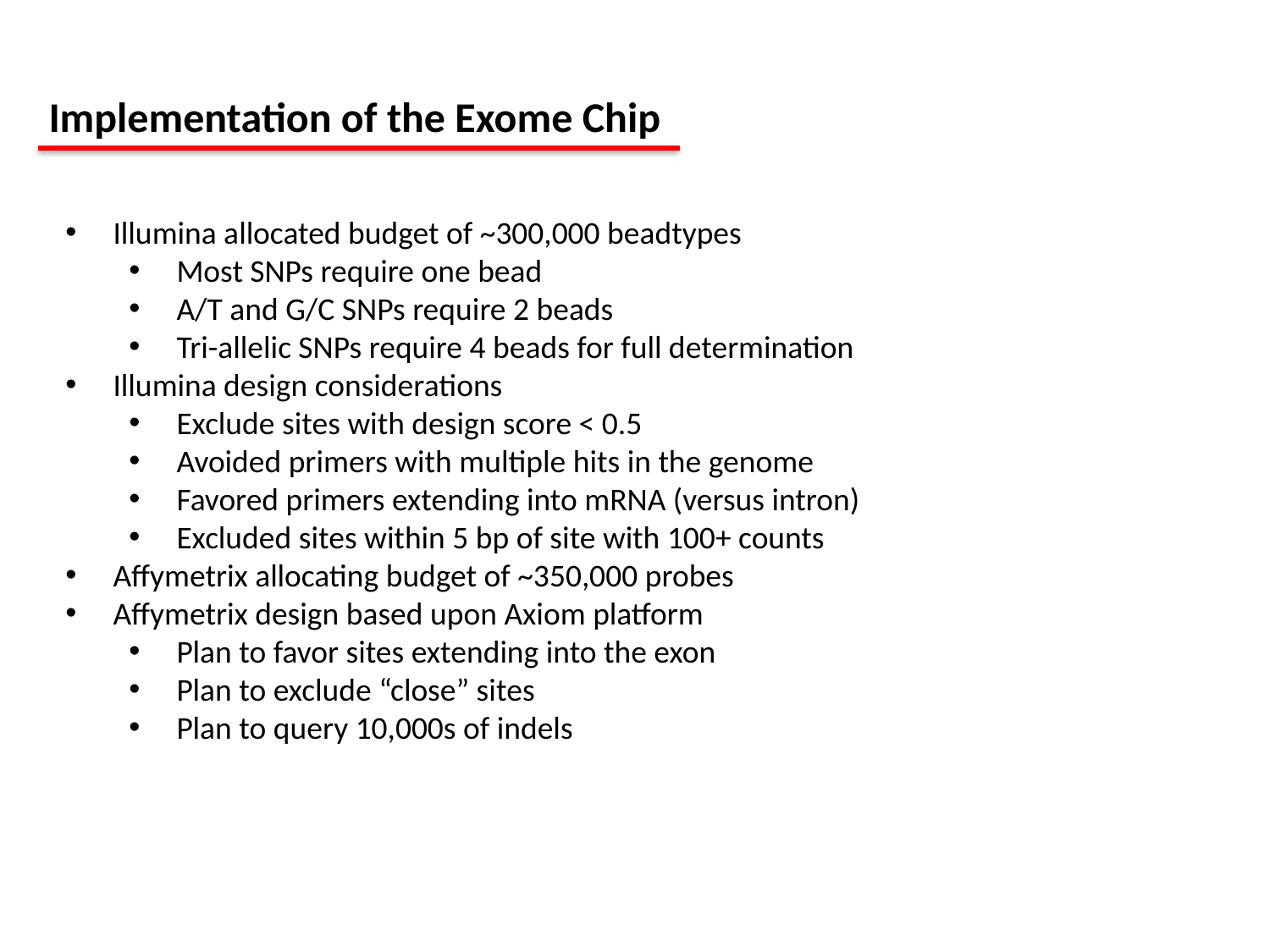

Implementation of the Exome Chip
Illumina allocated budget of ~300,000 beadtypes
Most SNPs require one bead
A/T and G/C SNPs require 2 beads
Tri-allelic SNPs require 4 beads for full determination
Illumina design considerations
Exclude sites with design score < 0.5
Avoided primers with multiple hits in the genome
Favored primers extending into mRNA (versus intron)
Excluded sites within 5 bp of site with 100+ counts
Affymetrix allocating budget of ~350,000 probes
Affymetrix design based upon Axiom platform
Plan to favor sites extending into the exon
Plan to exclude “close” sites
Plan to query 10,000s of indels